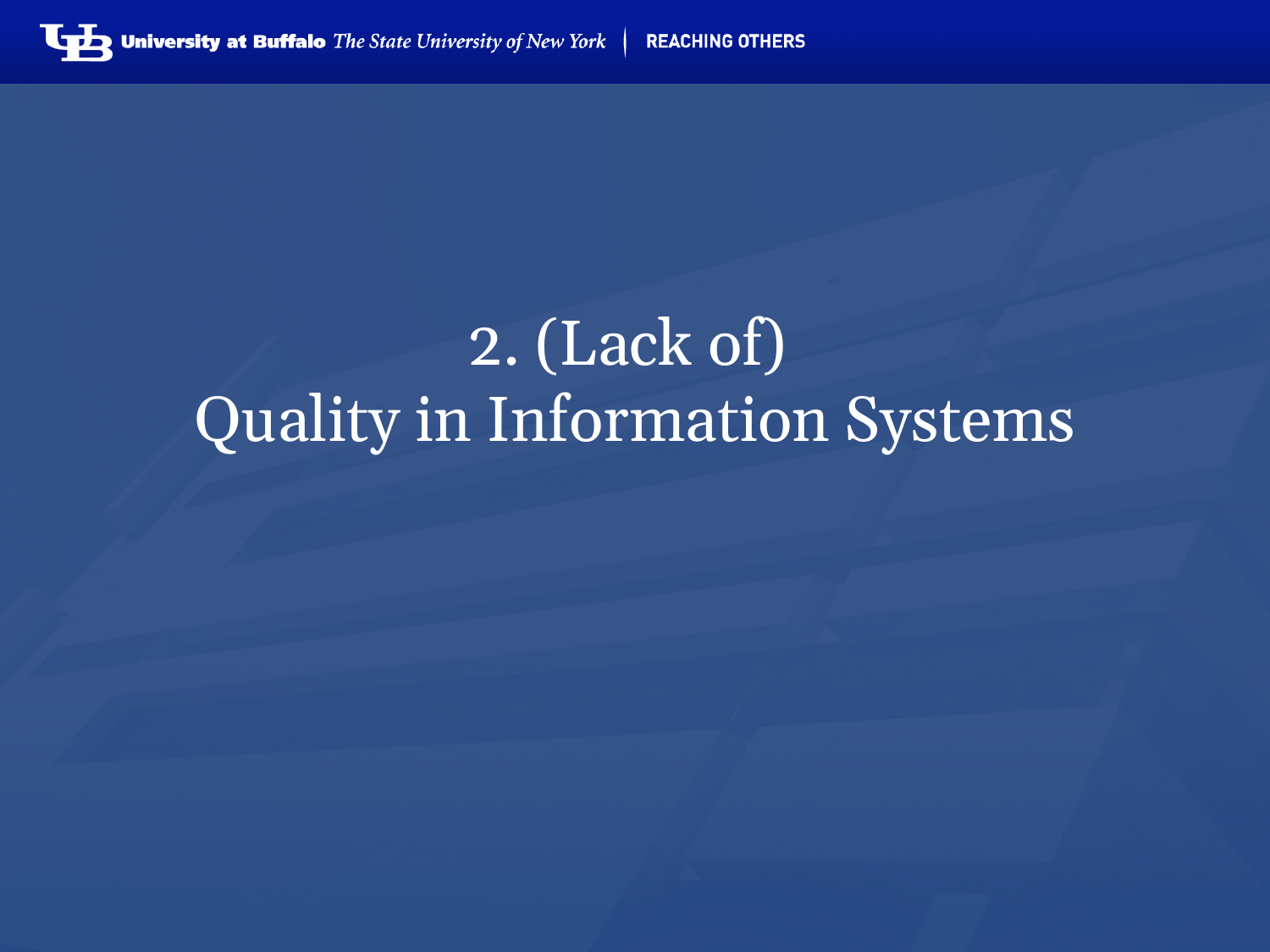

# 2. (Lack of) Quality in Information Systems